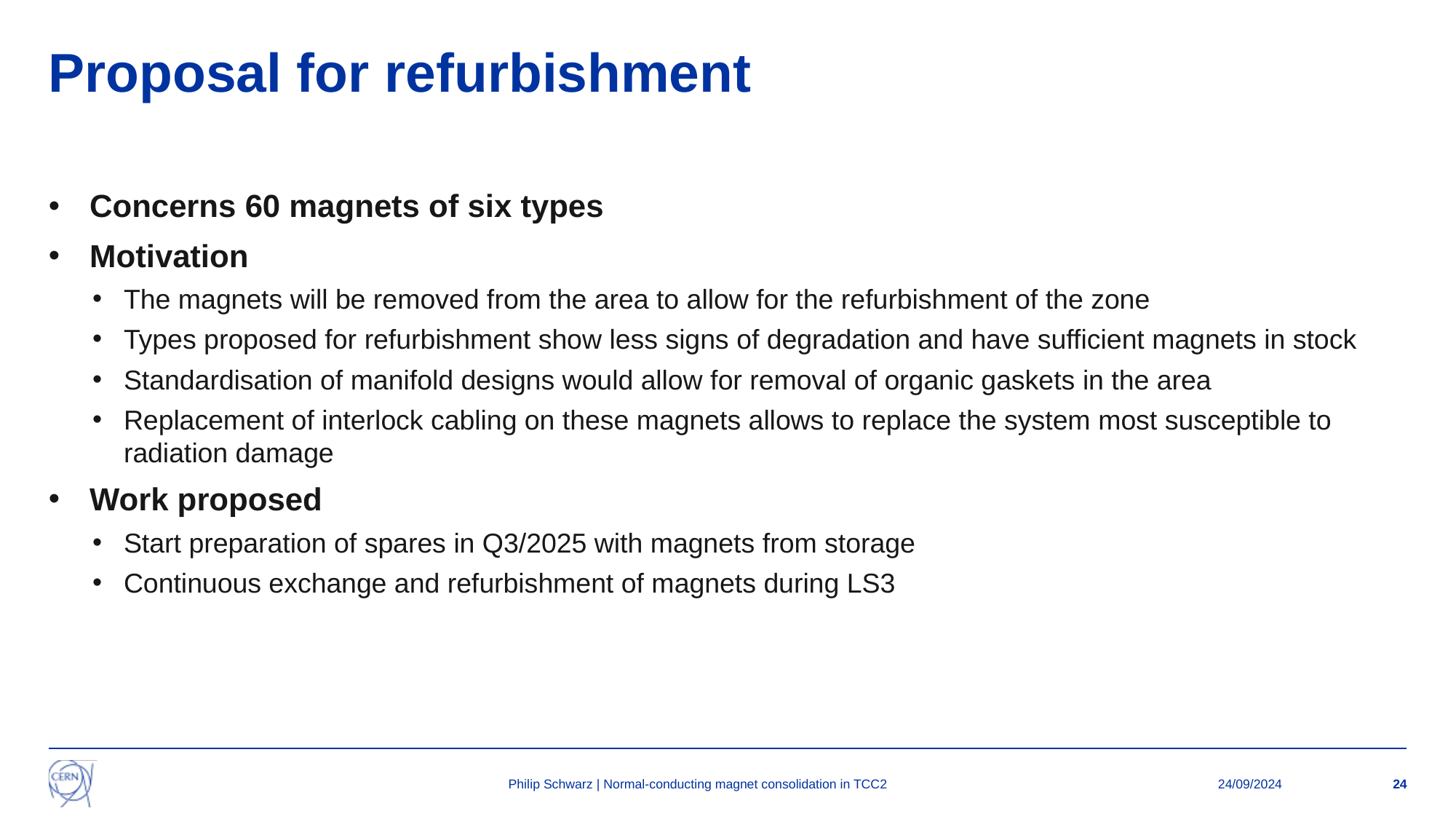

# Proposal for refurbishment
Concerns 60 magnets of six types
Motivation
The magnets will be removed from the area to allow for the refurbishment of the zone
Types proposed for refurbishment show less signs of degradation and have sufficient magnets in stock
Standardisation of manifold designs would allow for removal of organic gaskets in the area
Replacement of interlock cabling on these magnets allows to replace the system most susceptible to radiation damage
Work proposed
Start preparation of spares in Q3/2025 with magnets from storage
Continuous exchange and refurbishment of magnets during LS3

Philip Schwarz | Normal-conducting magnet consolidation in TCC2
24/09/2024
24